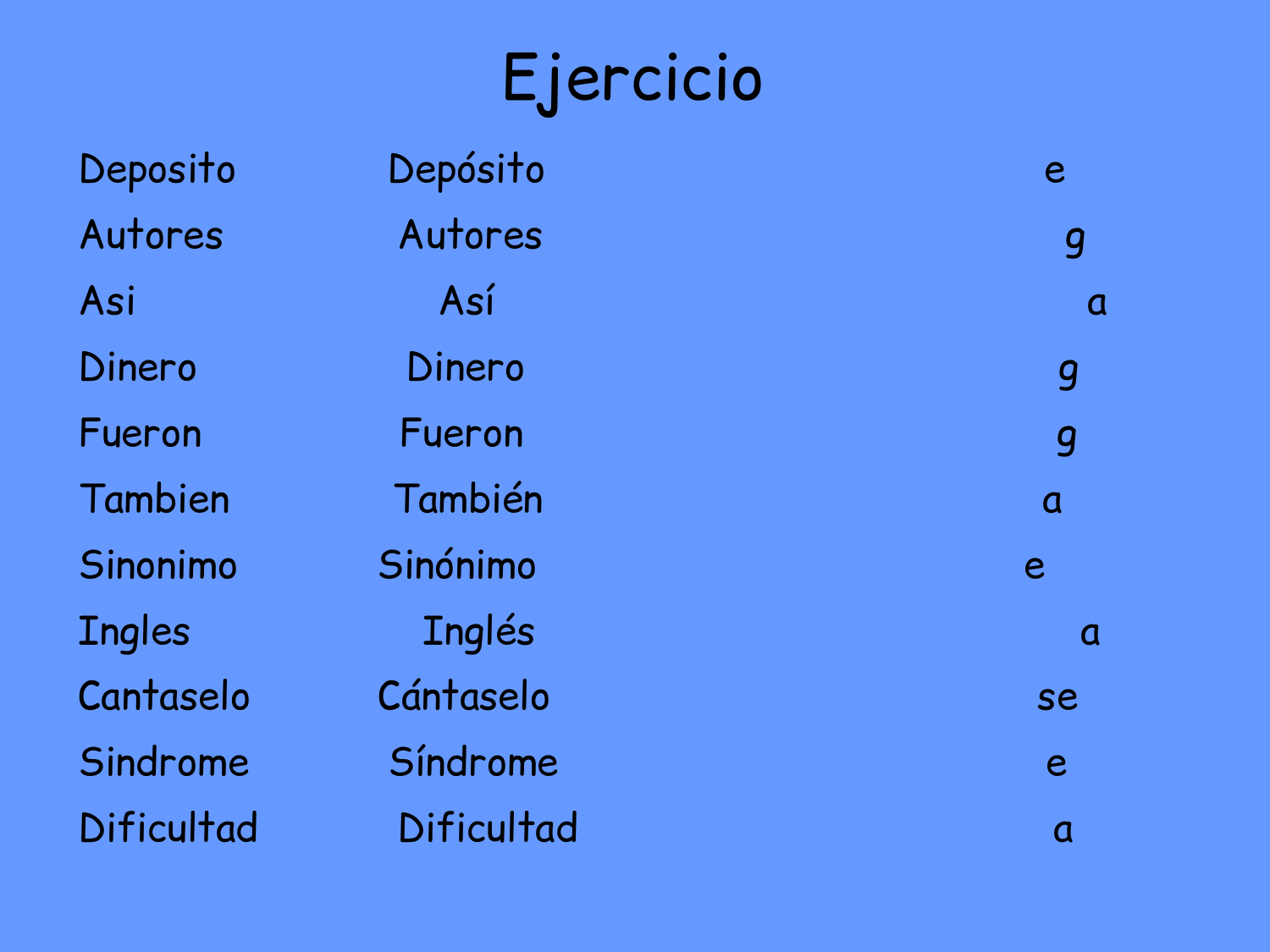

# Ejercicio
Deposito             Depósito                                           e
Autores               Autores                                             g
Asi                          Así                                                   a
Dinero                  Dinero                                              g
Fueron                 Fueron                                              g
Tambien              También                                           a
Sinonimo            Sinónimo                                          e
Ingles                    Inglés                                               a
Cantaselo           Cántaselo                                          se
Sindrome            Síndrome                                          e
Dificultad            Dificultad                                         a